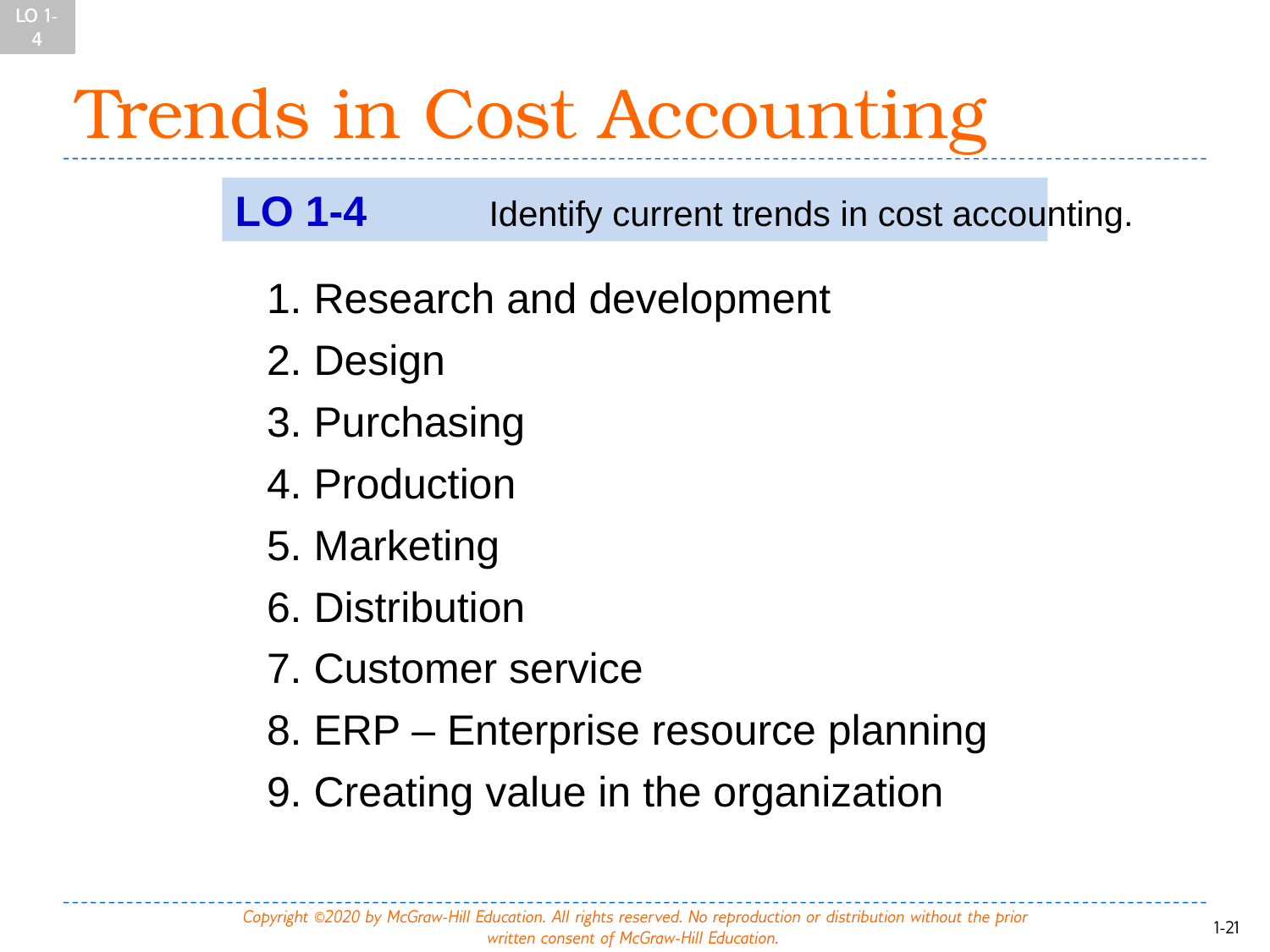

LO 1-4
# Trends in Cost Accounting
LO 1-4	Identify current trends in cost accounting.
 Research and development
 Design
 Purchasing
 Production
 Marketing
 Distribution
 Customer service
8. ERP – Enterprise resource planning
9. Creating value in the organization